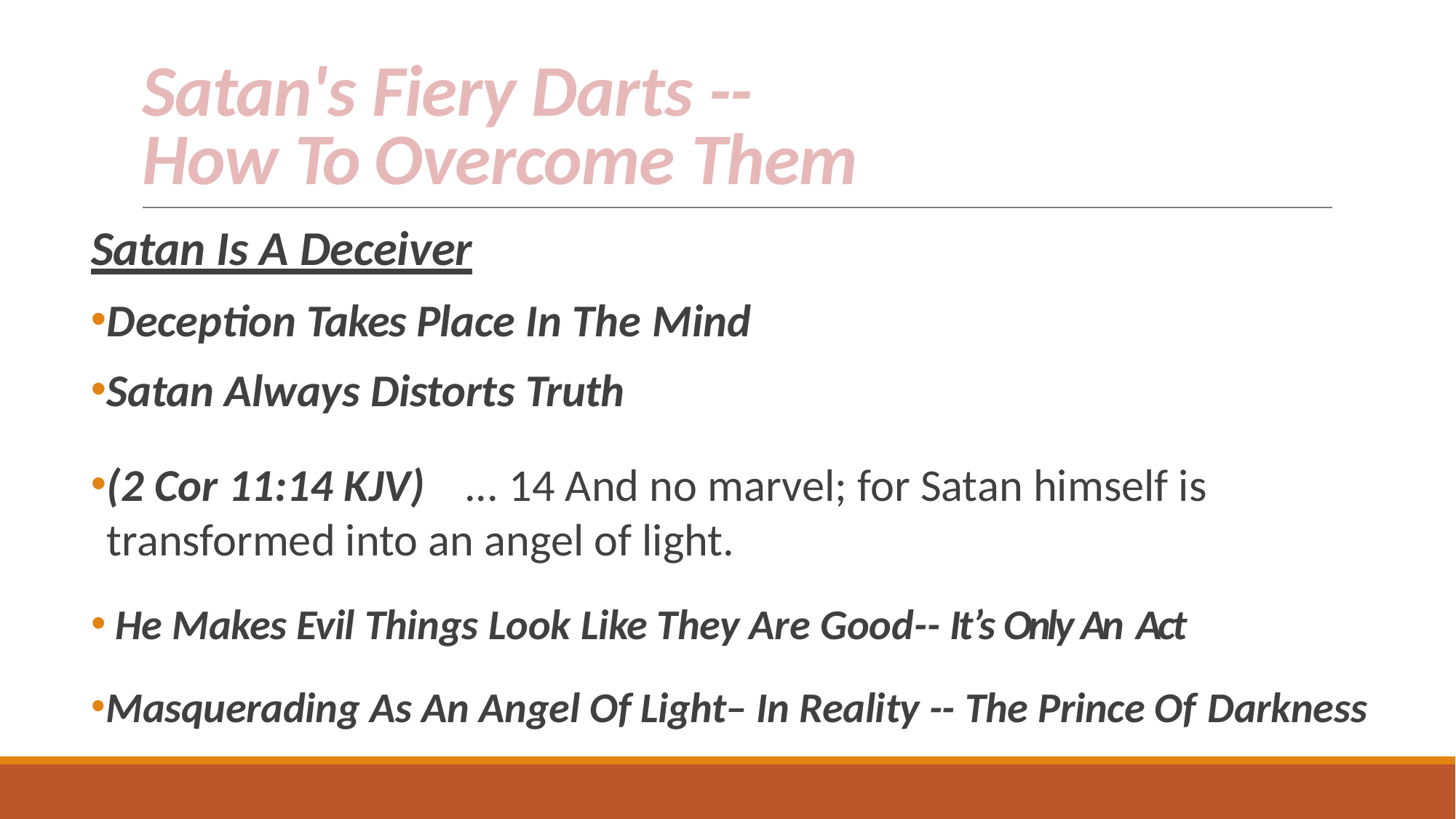

# Satan's Fiery Darts -- How To Overcome Them
Satan Is A Deceiver
Deception Takes Place In The Mind
Satan Always Distorts Truth

(2 Cor 11:14 KJV)	... 14 And no marvel; for Satan himself is transformed into an angel of light.

He Makes Evil Things Look Like They Are Good-- It’s Only An Act

Masquerading As An Angel Of Light– In Reality -- The Prince Of Darkness